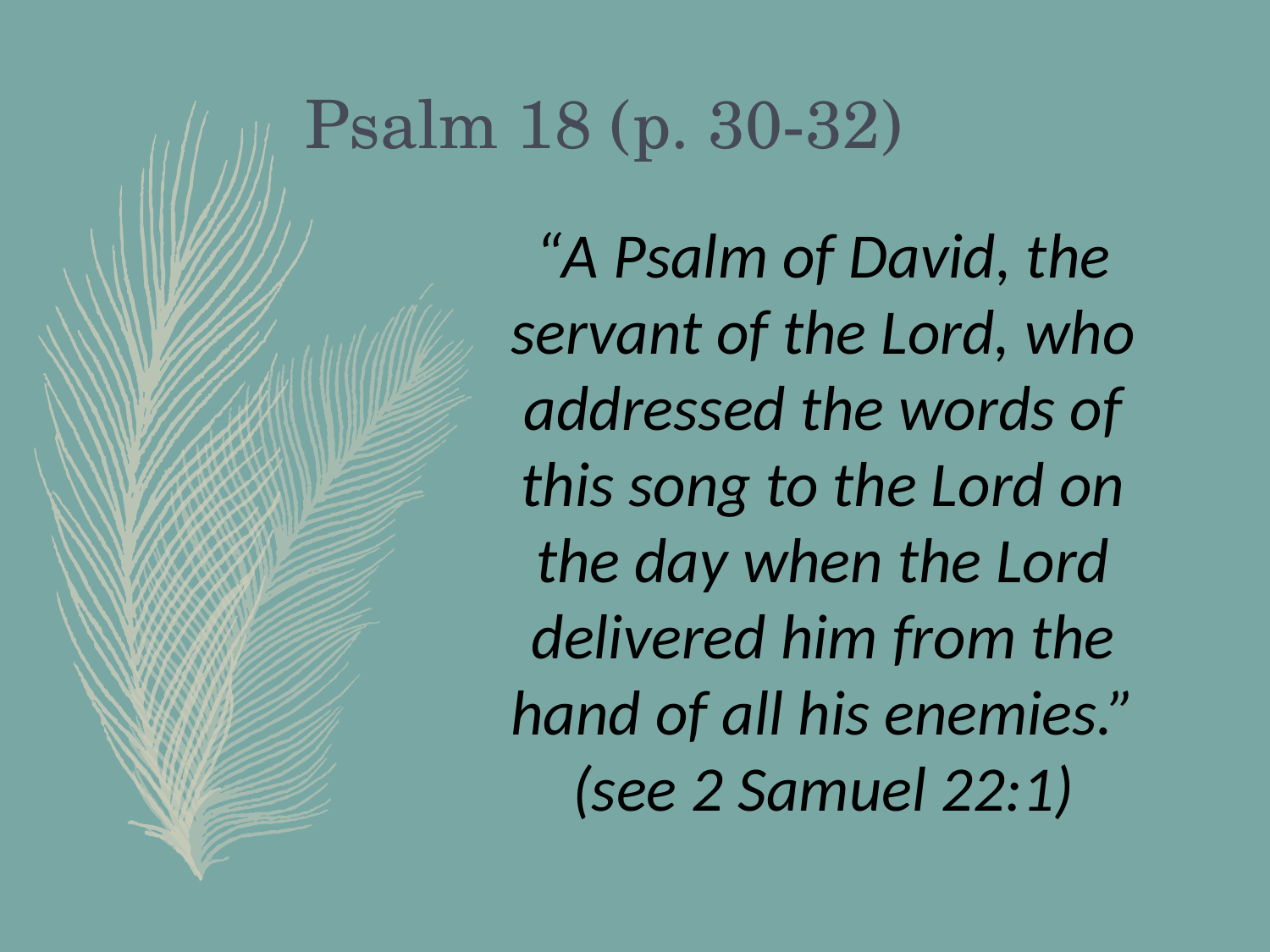

# Psalm 18 (p. 30-32)
“A Psalm of David, the servant of the Lord, who addressed the words of this song to the Lord on the day when the Lord delivered him from the hand of all his enemies.” (see 2 Samuel 22:1)